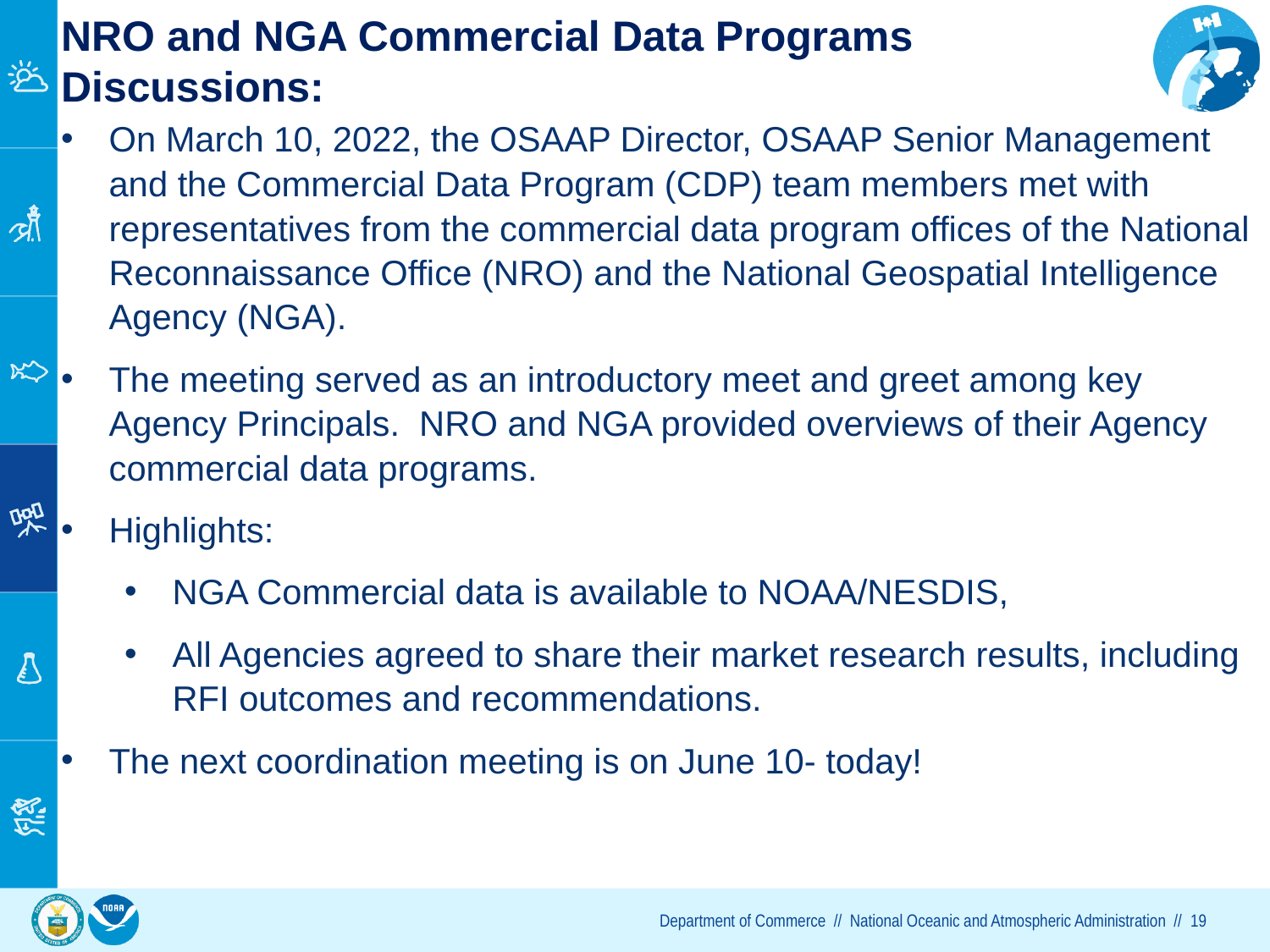

# NRO and NGA Commercial Data Programs Discussions:
On March 10, 2022, the OSAAP Director, OSAAP Senior Management and the Commercial Data Program (CDP) team members met with representatives from the commercial data program offices of the National Reconnaissance Office (NRO) and the National Geospatial Intelligence Agency (NGA).
The meeting served as an introductory meet and greet among key Agency Principals.  NRO and NGA provided overviews of their Agency commercial data programs.
Highlights:
NGA Commercial data is available to NOAA/NESDIS,
All Agencies agreed to share their market research results, including RFI outcomes and recommendations.
The next coordination meeting is on June 10- today!